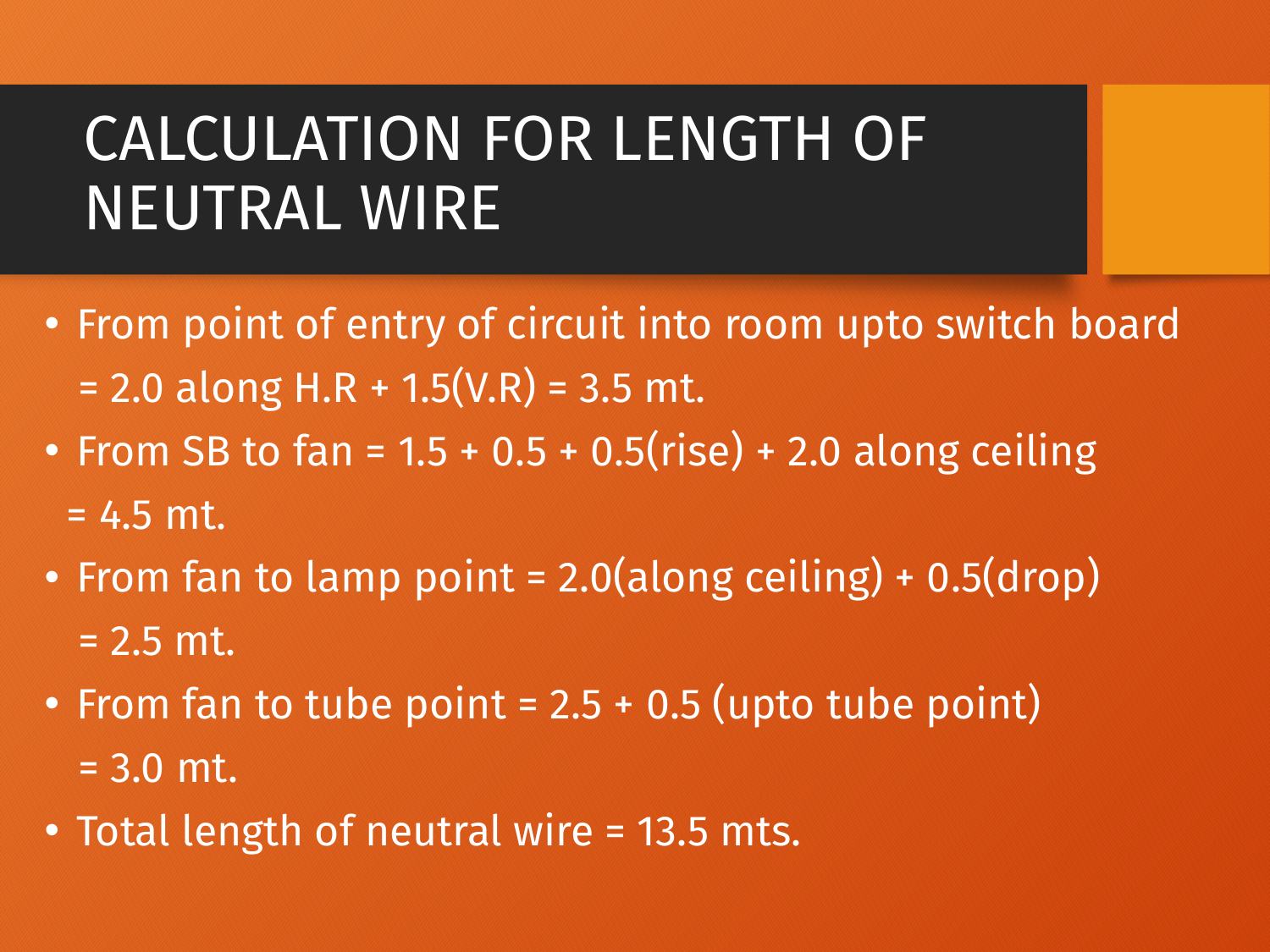

# CALCULATION FOR LENGTH OF NEUTRAL WIRE
From point of entry of circuit into room upto switch board
   = 2.0 along H.R + 1.5(V.R) = 3.5 mt.
From SB to fan = 1.5 + 0.5 + 0.5(rise) + 2.0 along ceiling
  = 4.5 mt.
From fan to lamp point = 2.0(along ceiling) + 0.5(drop)
   = 2.5 mt.
From fan to tube point = 2.5 + 0.5 (upto tube point)
   = 3.0 mt.
Total length of neutral wire = 13.5 mts.